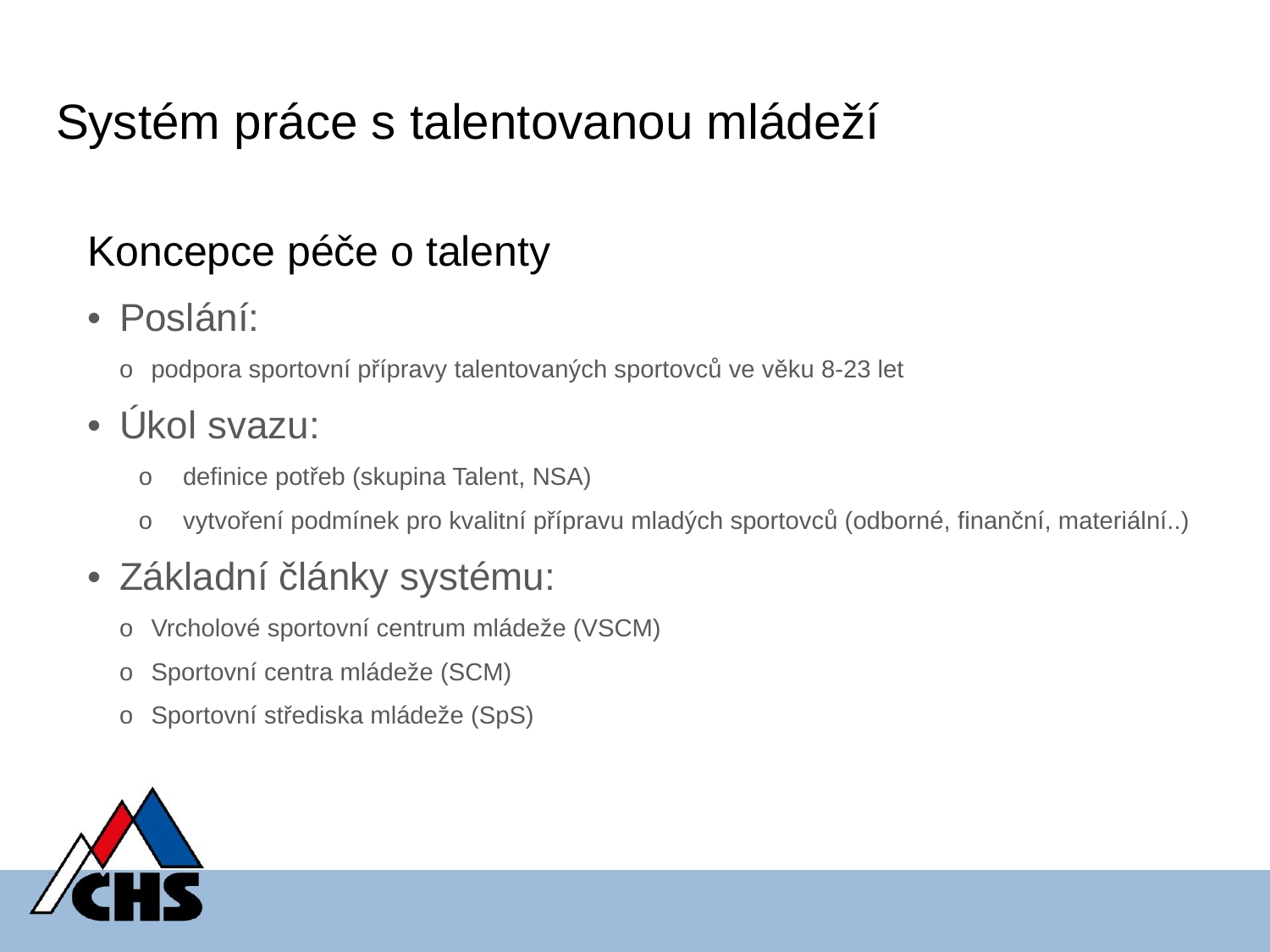

# Systém práce s talentovanou mládeží
Koncepce péče o talenty
Poslání:
podpora sportovní přípravy talentovaných sportovců ve věku 8-23 let
Úkol svazu:
definice potřeb (skupina Talent, NSA)
vytvoření podmínek pro kvalitní přípravu mladých sportovců (odborné, finanční, materiální..)
Základní články systému​:
Vrcholové sportovní centrum mládeže (VSCM)
Sportovní centra mládeže (SCM)
Sportovní střediska mládeže (SpS)